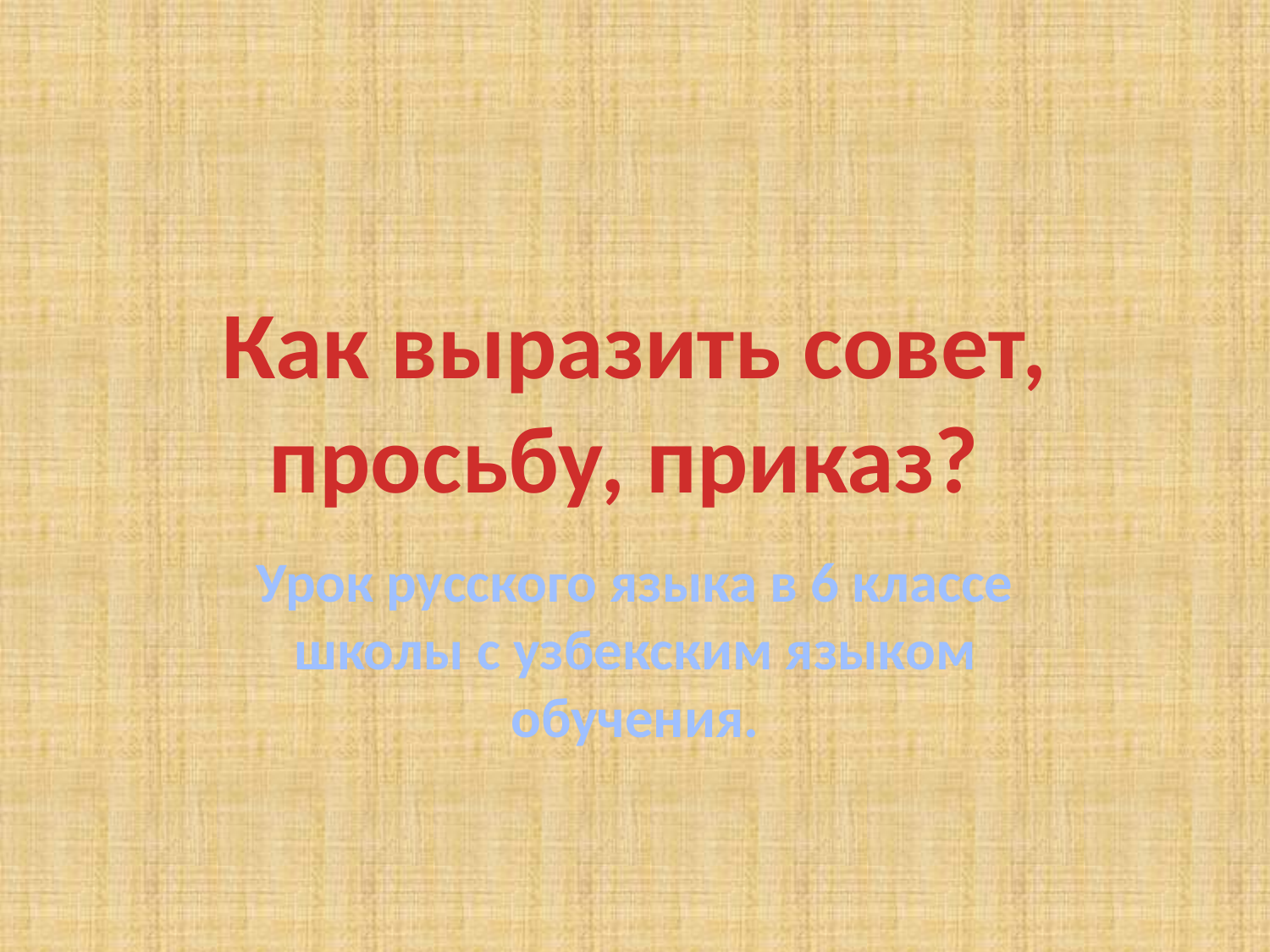

# Как выразить совет, просьбу, приказ?
Урок русского языка в 6 классе школы с узбекским языком обучения.